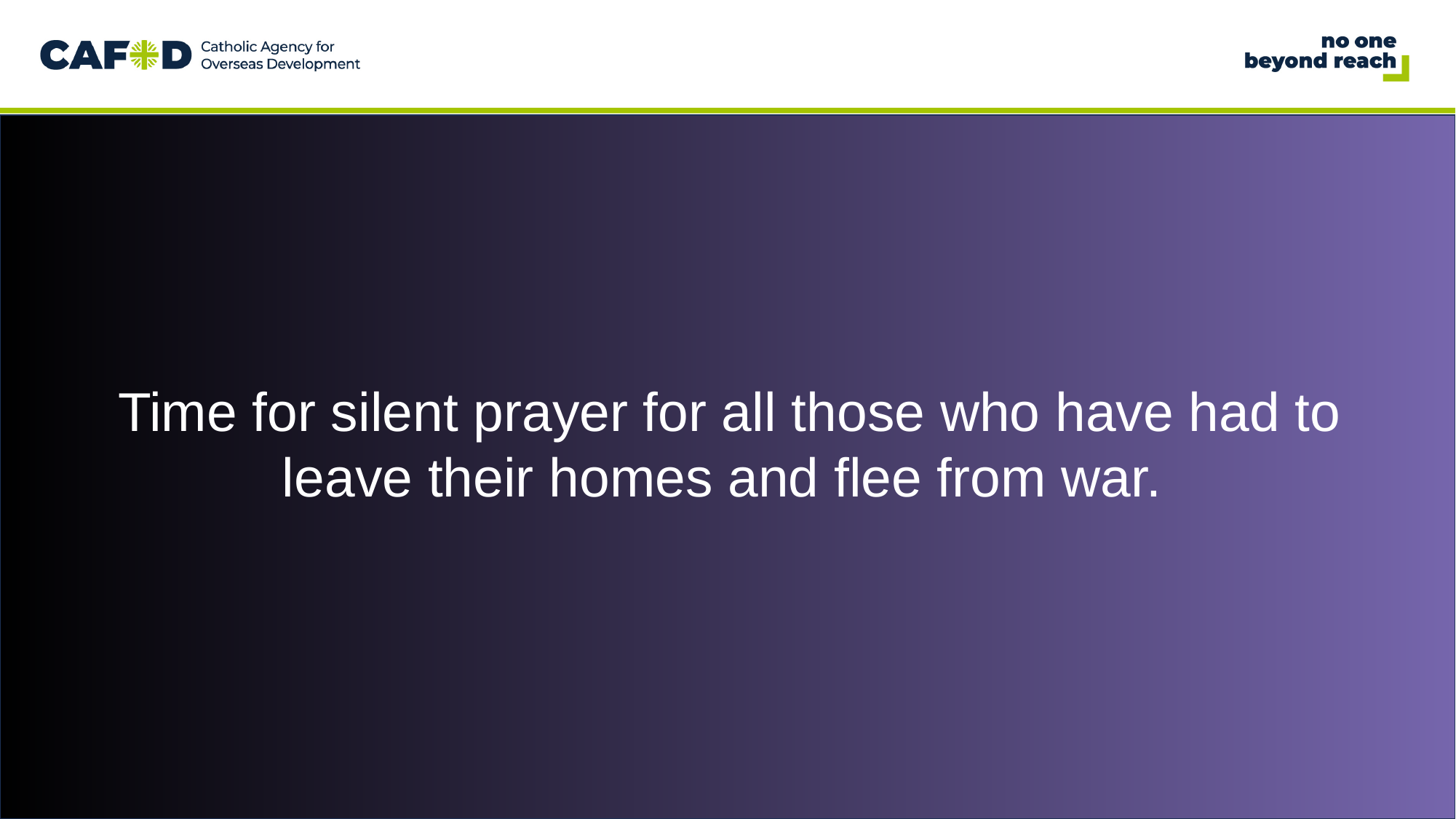

Time for silent prayer for all those who have had to leave their homes and flee from war.